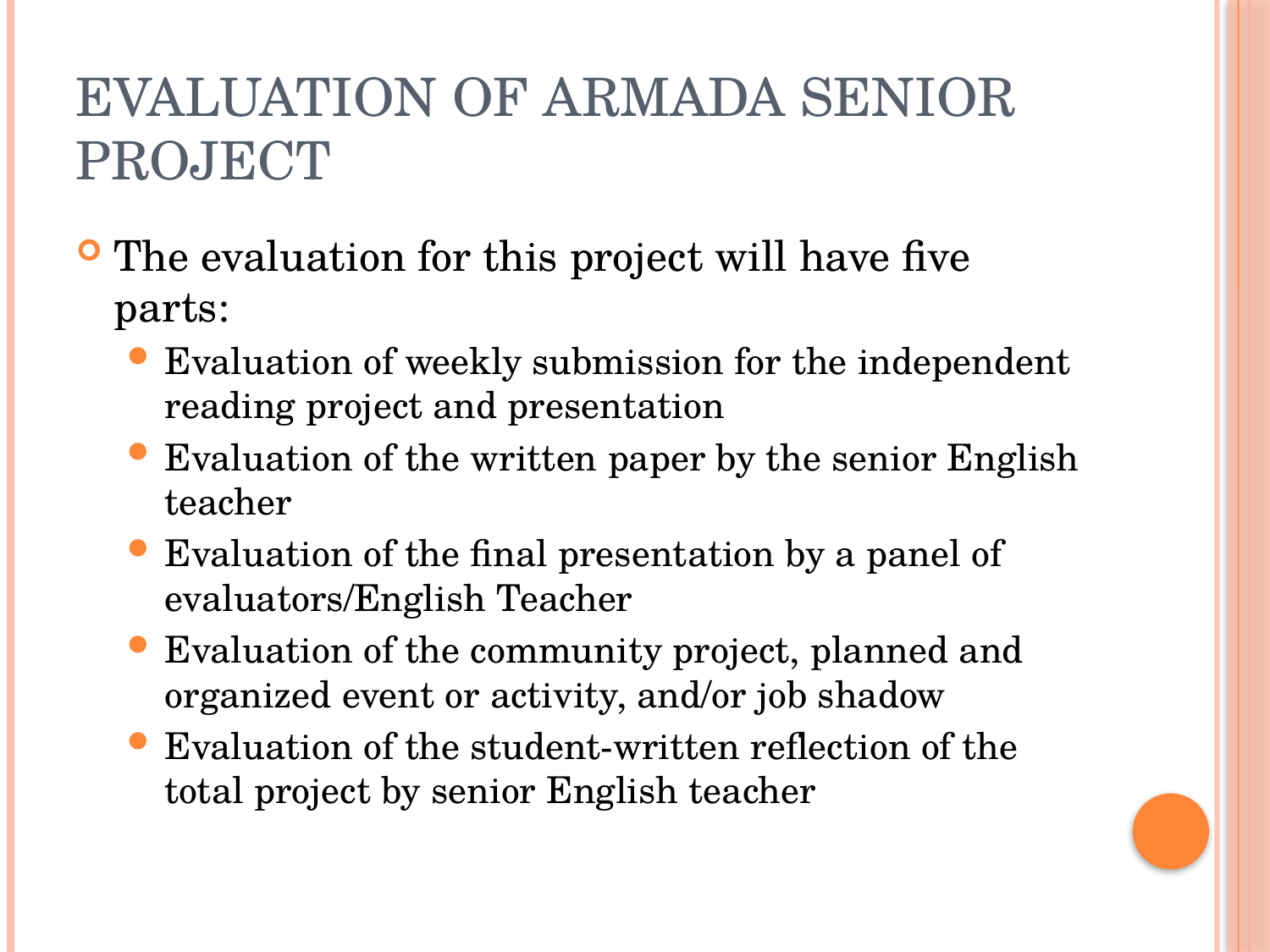

# Evaluation of armada senior project
The evaluation for this project will have five parts:
Evaluation of weekly submission for the independent reading project and presentation
Evaluation of the written paper by the senior English teacher
Evaluation of the final presentation by a panel of evaluators/English Teacher
Evaluation of the community project, planned and organized event or activity, and/or job shadow
Evaluation of the student-written reflection of the total project by senior English teacher